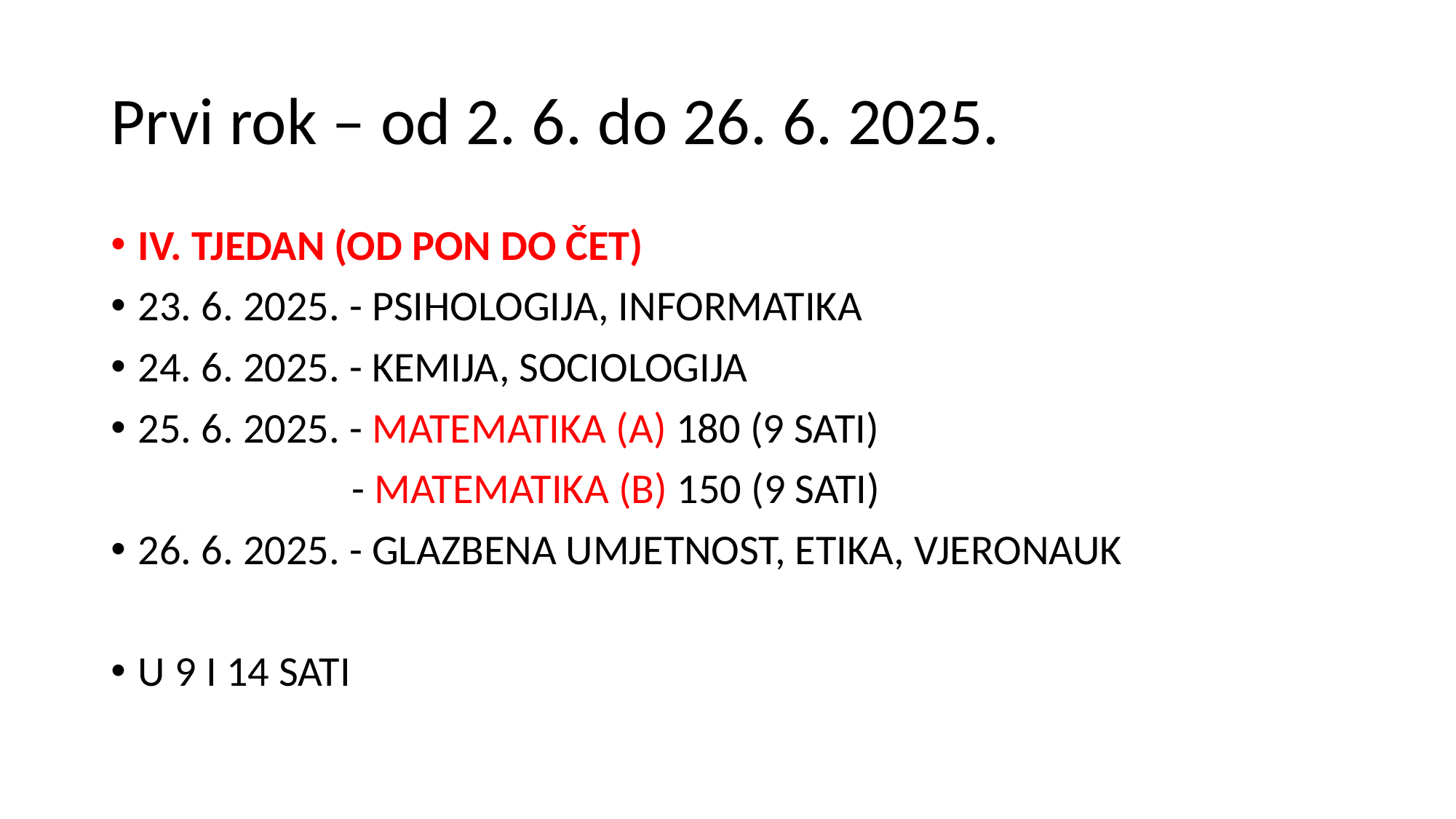

# Prvi rok – od 2. 6. do 26. 6. 2025.
IV. TJEDAN (OD PON DO ČET)
23. 6. 2025. - PSIHOLOGIJA, INFORMATIKA
24. 6. 2025. - KEMIJA, SOCIOLOGIJA
25. 6. 2025. - MATEMATIKA (A) 180 (9 SATI)
                         - MATEMATIKA (B) 150 (9 SATI)
26. 6. 2025. - GLAZBENA UMJETNOST, ETIKA, VJERONAUK

U 9 I 14 SATI